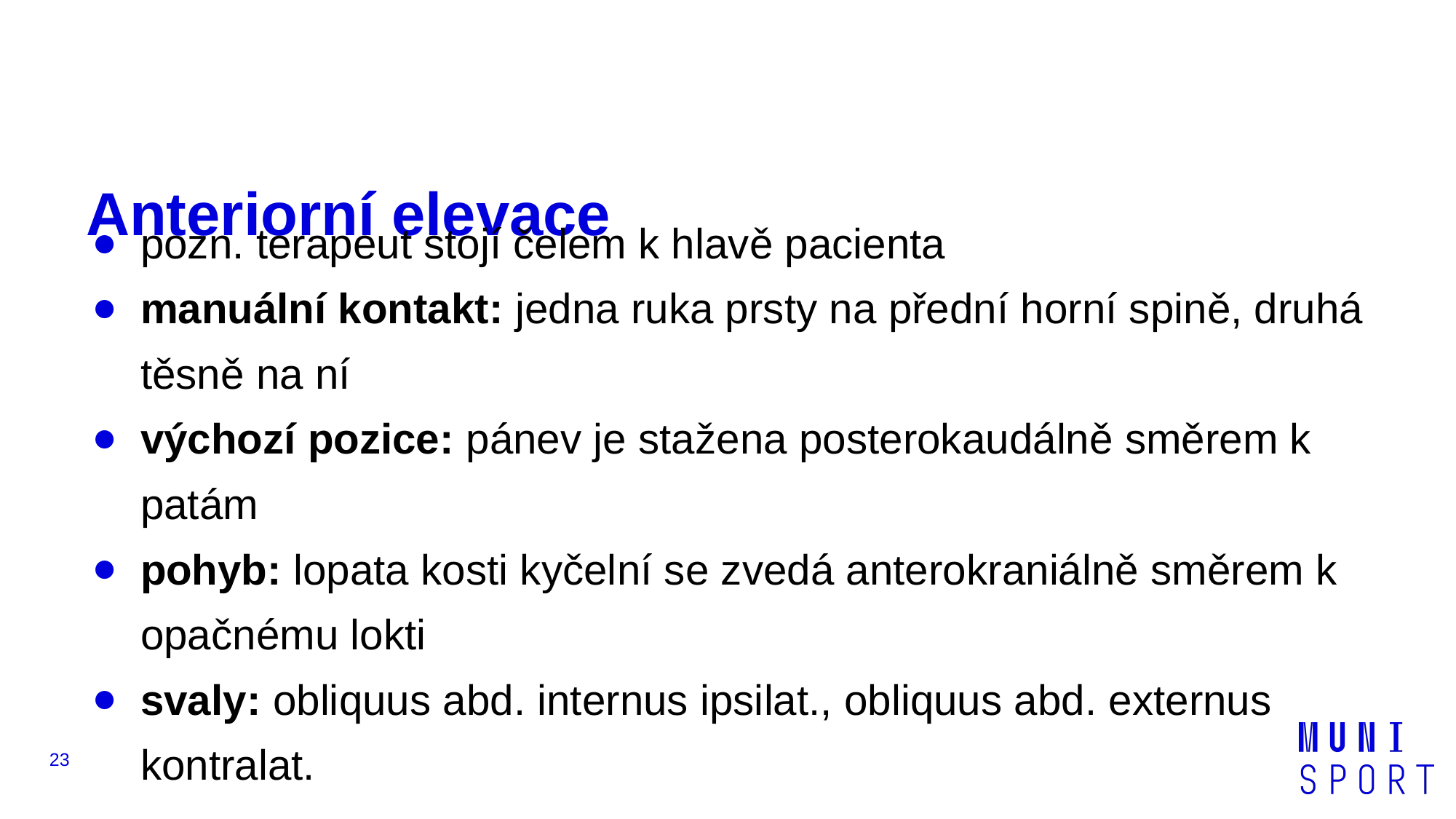

# Anteriorní elevace
pozn. terapeut stojí čelem k hlavě pacienta
manuální kontakt: jedna ruka prsty na přední horní spině, druhá těsně na ní
výchozí pozice: pánev je stažena posterokaudálně směrem k patám
pohyb: lopata kosti kyčelní se zvedá anterokraniálně směrem k opačnému lokti
svaly: obliquus abd. internus ipsilat., obliquus abd. externus kontralat.
23